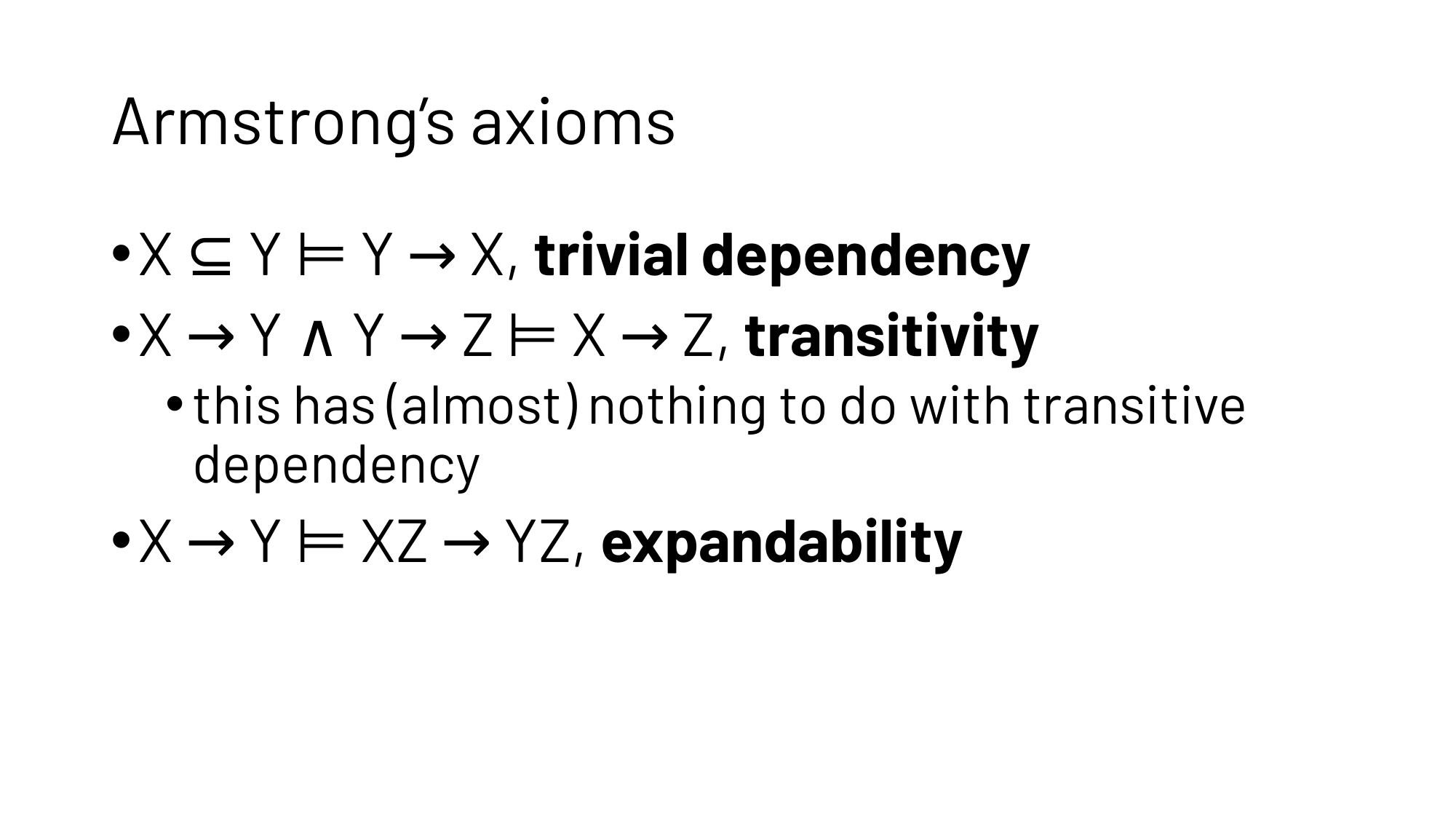

# Armstrong’s axioms
X ⊆ Y ⊨ Y → X, trivial dependency
X → Y ∧ Y → Z ⊨ X → Z, transitivity
this has (almost) nothing to do with transitive dependency
X → Y ⊨ XZ → YZ, expandability